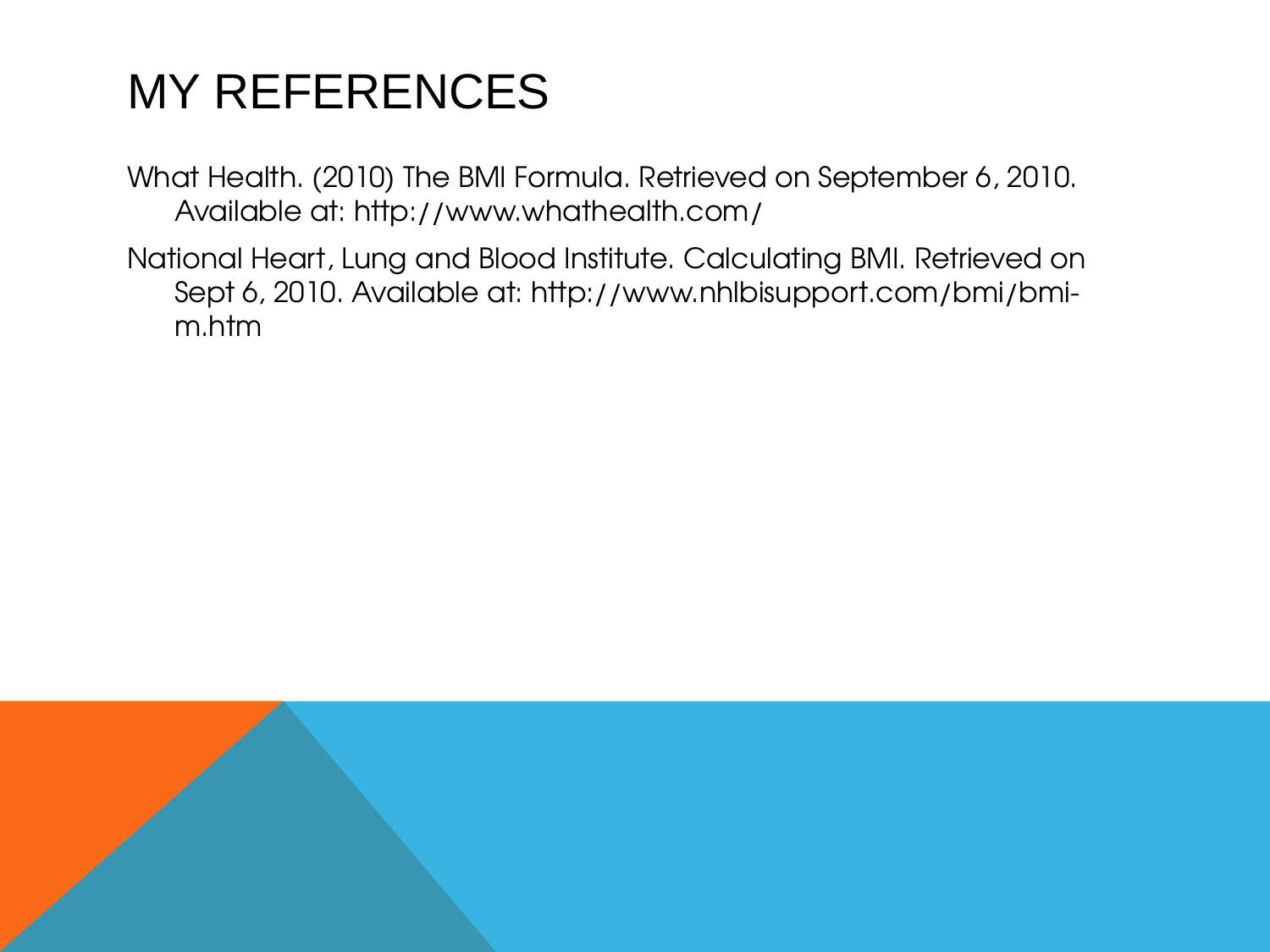

# My references
What Health. (2010) The BMI Formula. Retrieved on September 6, 2010. Available at: http://www.whathealth.com/
National Heart, Lung and Blood Institute. Calculating BMI. Retrieved on Sept 6, 2010. Available at: http://www.nhlbisupport.com/bmi/bmi-m.htm